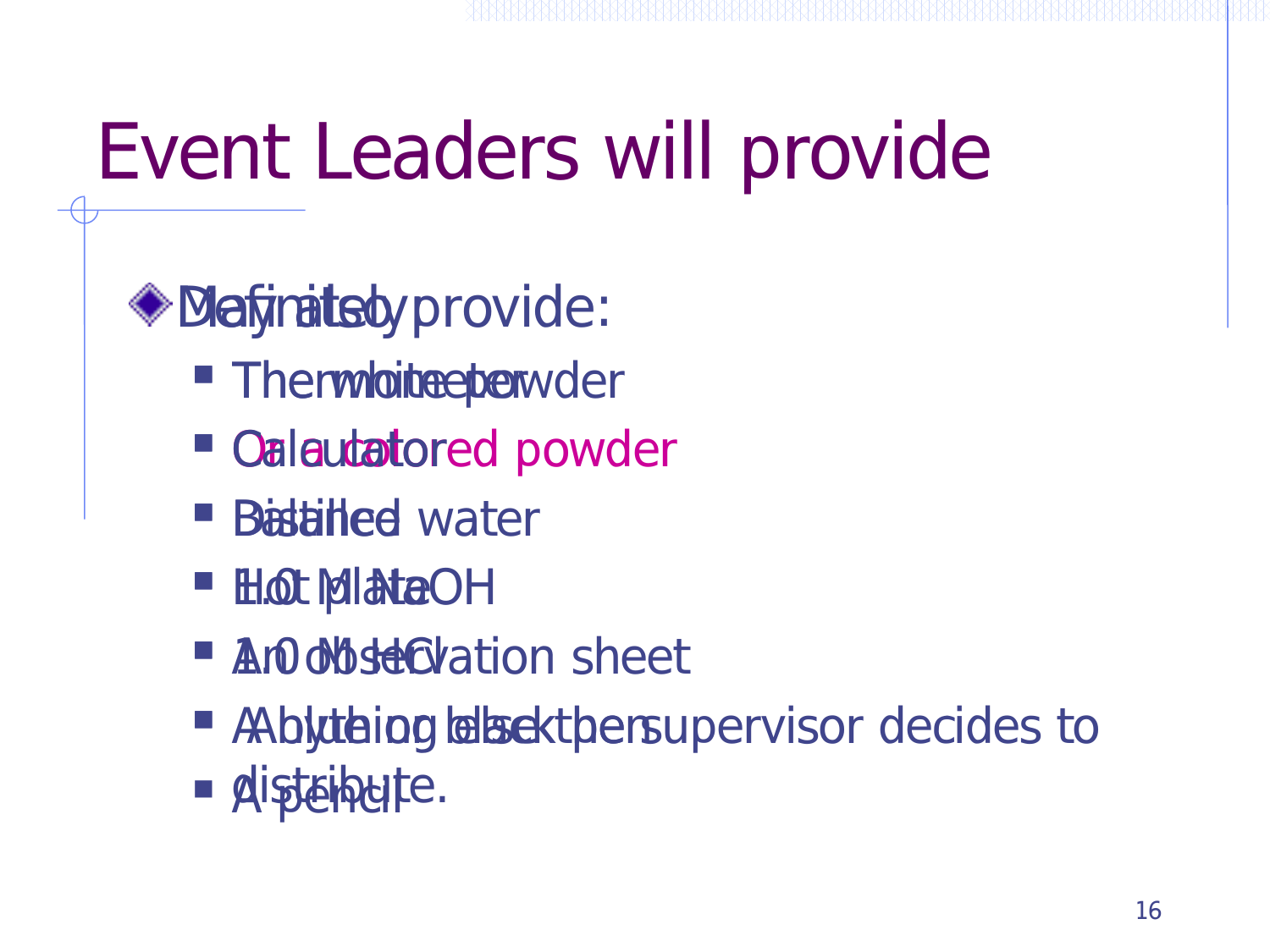

# Event Leaders will provide
Definitely:
The white powder
Or a colored powder
Distilled water
1.0 M NaOH
1.0 M HCl
A blue or black pen
A pencil

May also provide:
Thermometer
Calculator
Balance
Hot plate
An observation sheet
 Anything else the supervisor decides to distribute.

16